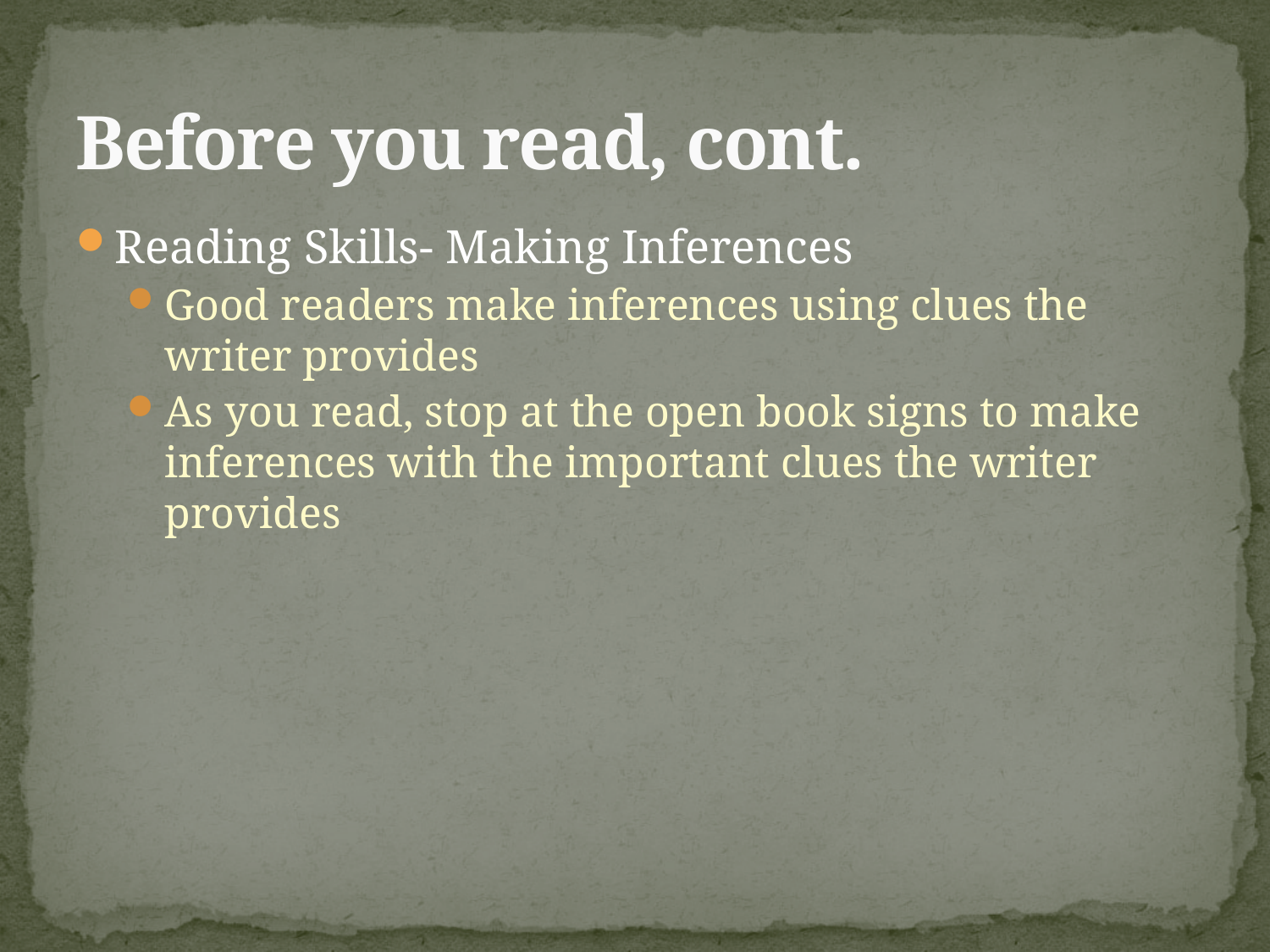

# Before you read, cont.
Reading Skills- Making Inferences
Good readers make inferences using clues the writer provides
As you read, stop at the open book signs to make inferences with the important clues the writer provides